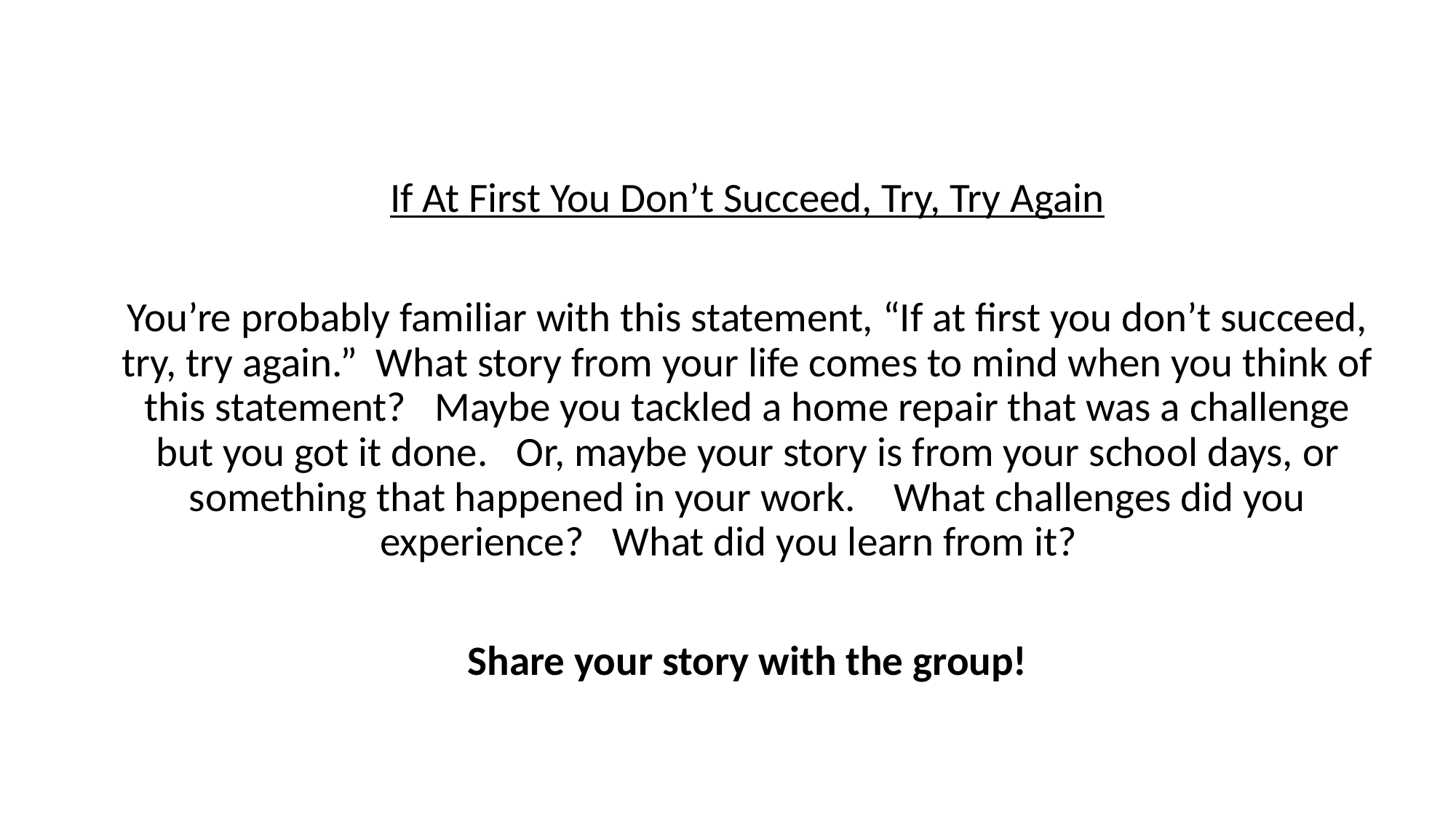

If At First You Don’t Succeed, Try, Try Again

You’re probably familiar with this statement, “If at first you don’t succeed, try, try again.”  What story from your life comes to mind when you think of this statement?   Maybe you tackled a home repair that was a challenge but you got it done.   Or, maybe your story is from your school days, or something that happened in your work.    What challenges did you experience?   What did you learn from it?

Share your story with the group!